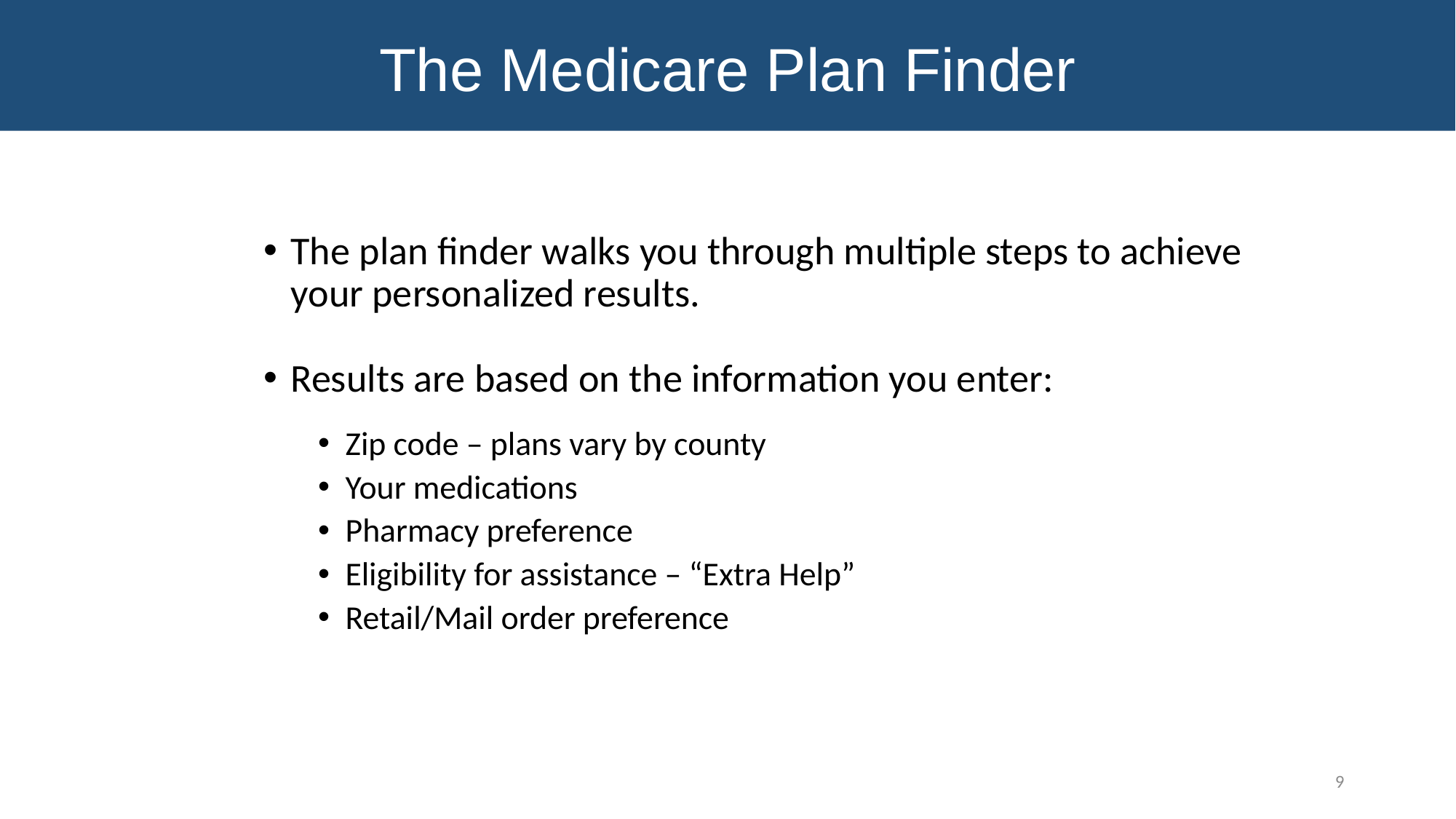

The Medicare Plan Finder

The plan finder walks you through multiple steps to achieve your personalized results.
Results are based on the information you enter:
Zip code – plans vary by county
Your medications
Pharmacy preference
Eligibility for assistance – “Extra Help”
Retail/Mail order preference
9